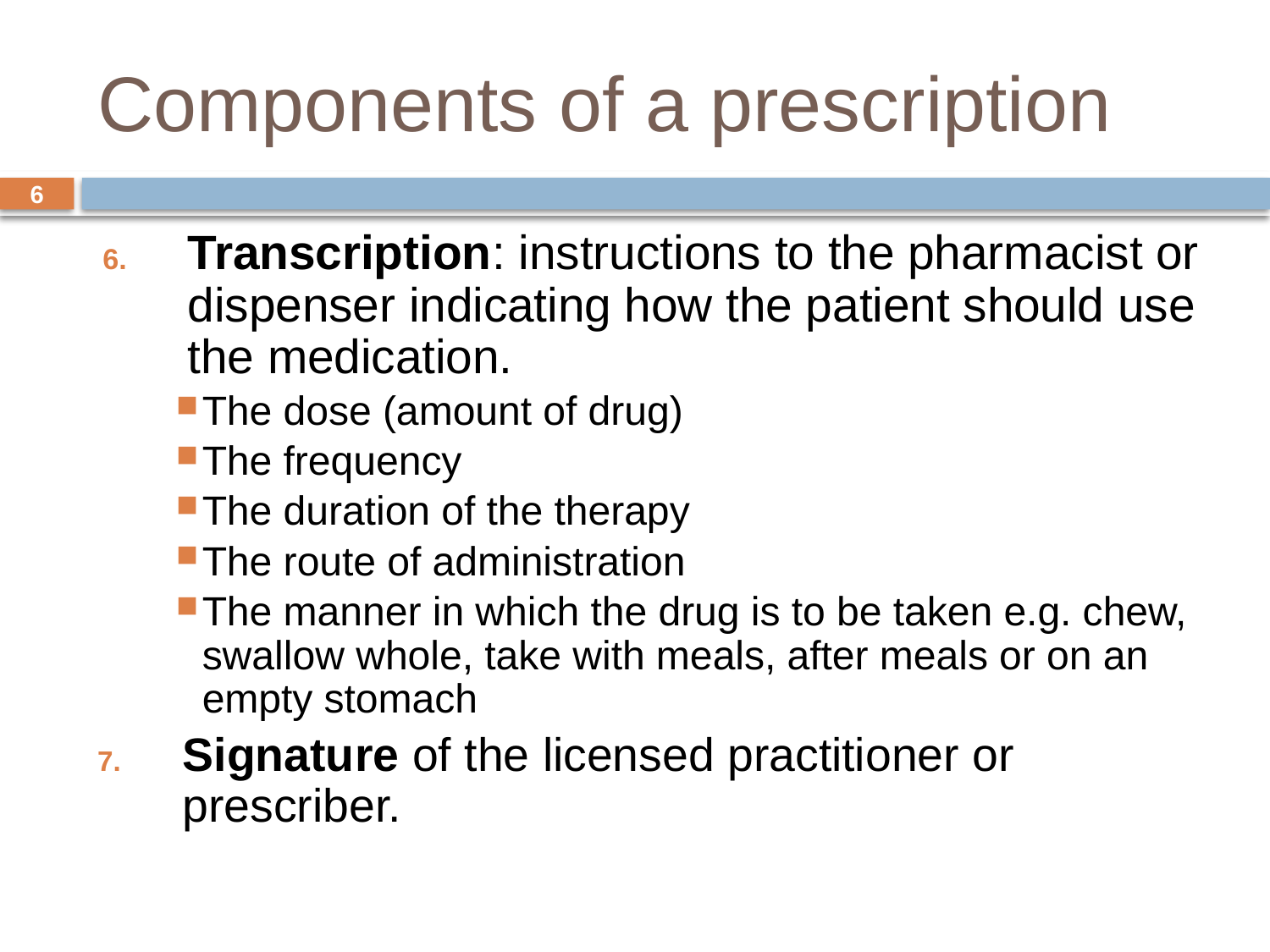

# Components of a prescription
6
Transcription: instructions to the pharmacist or dispenser indicating how the patient should use the medication.
The dose (amount of drug)
The frequency
The duration of the therapy
The route of administration
The manner in which the drug is to be taken e.g. chew, swallow whole, take with meals, after meals or on an empty stomach
Signature of the licensed practitioner or prescriber.